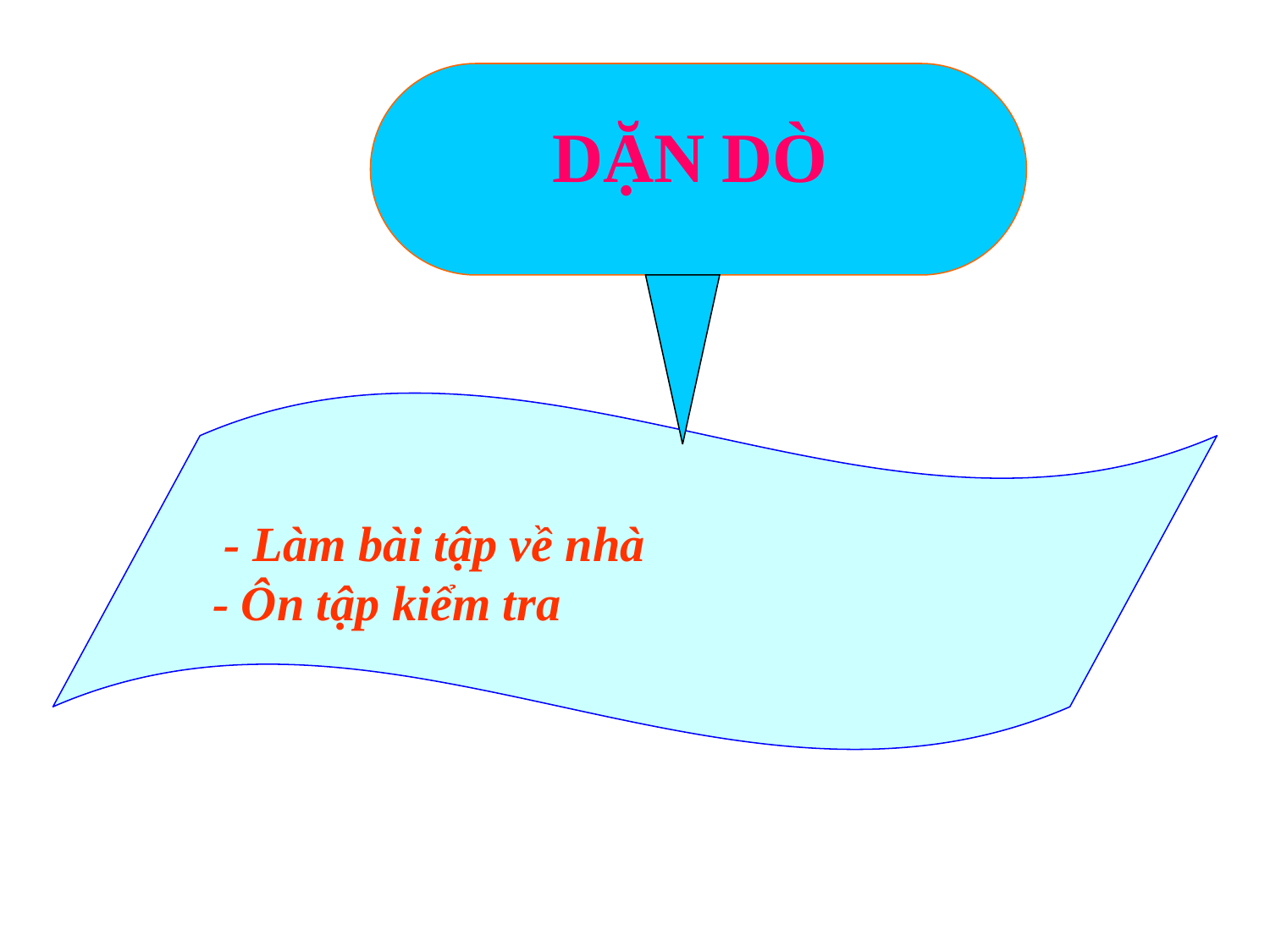

DẶN DÒ

 - Làm bài tập về nhà
- Ôn tập kiểm tra